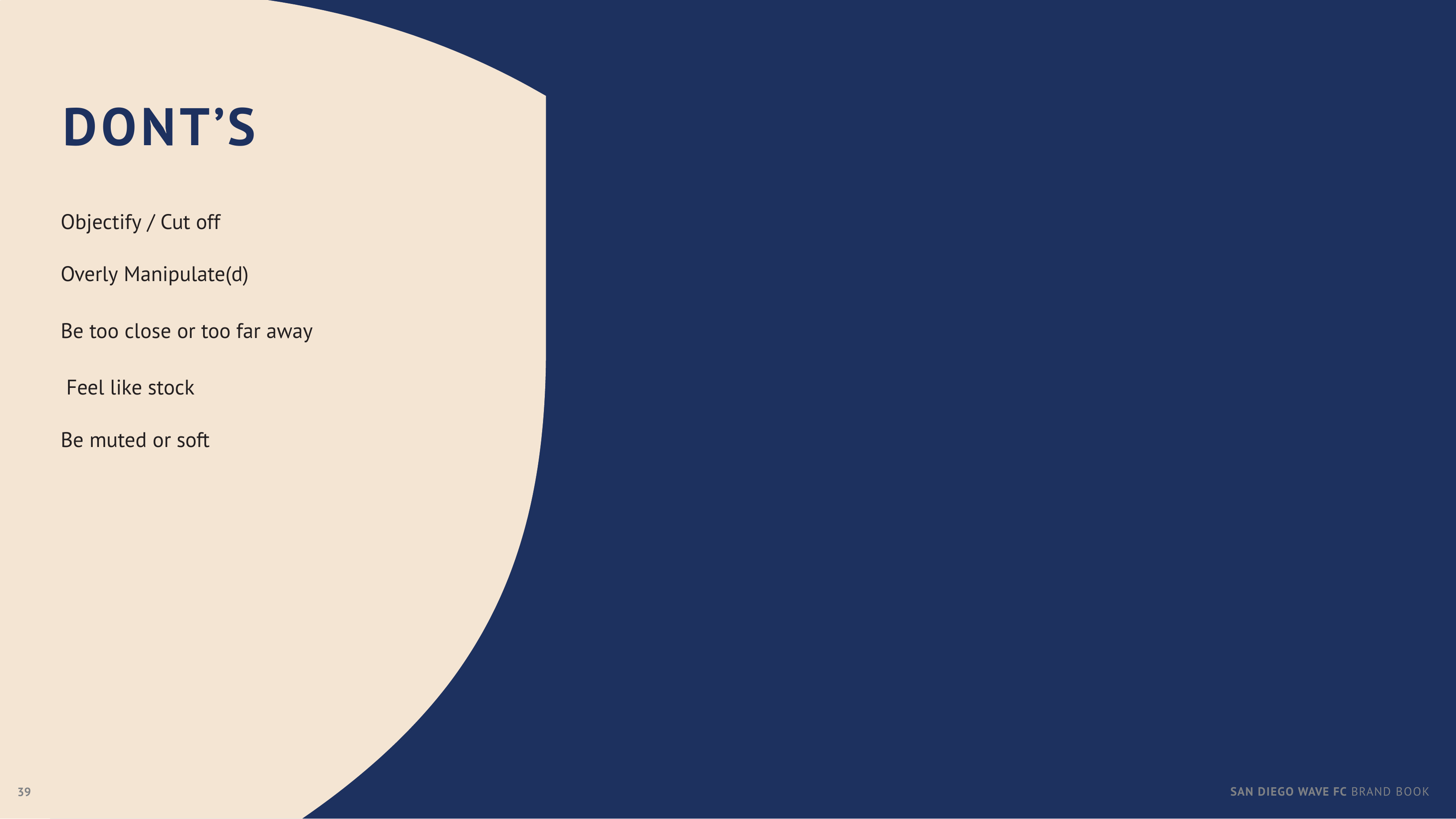

# DONT’S
Objectify / Cut off

Overly Manipulate(d)
Be too close or too far away  Feel like stock

Be muted or soft
SAN DIEGO WAVE FC BRAND BOOK
39